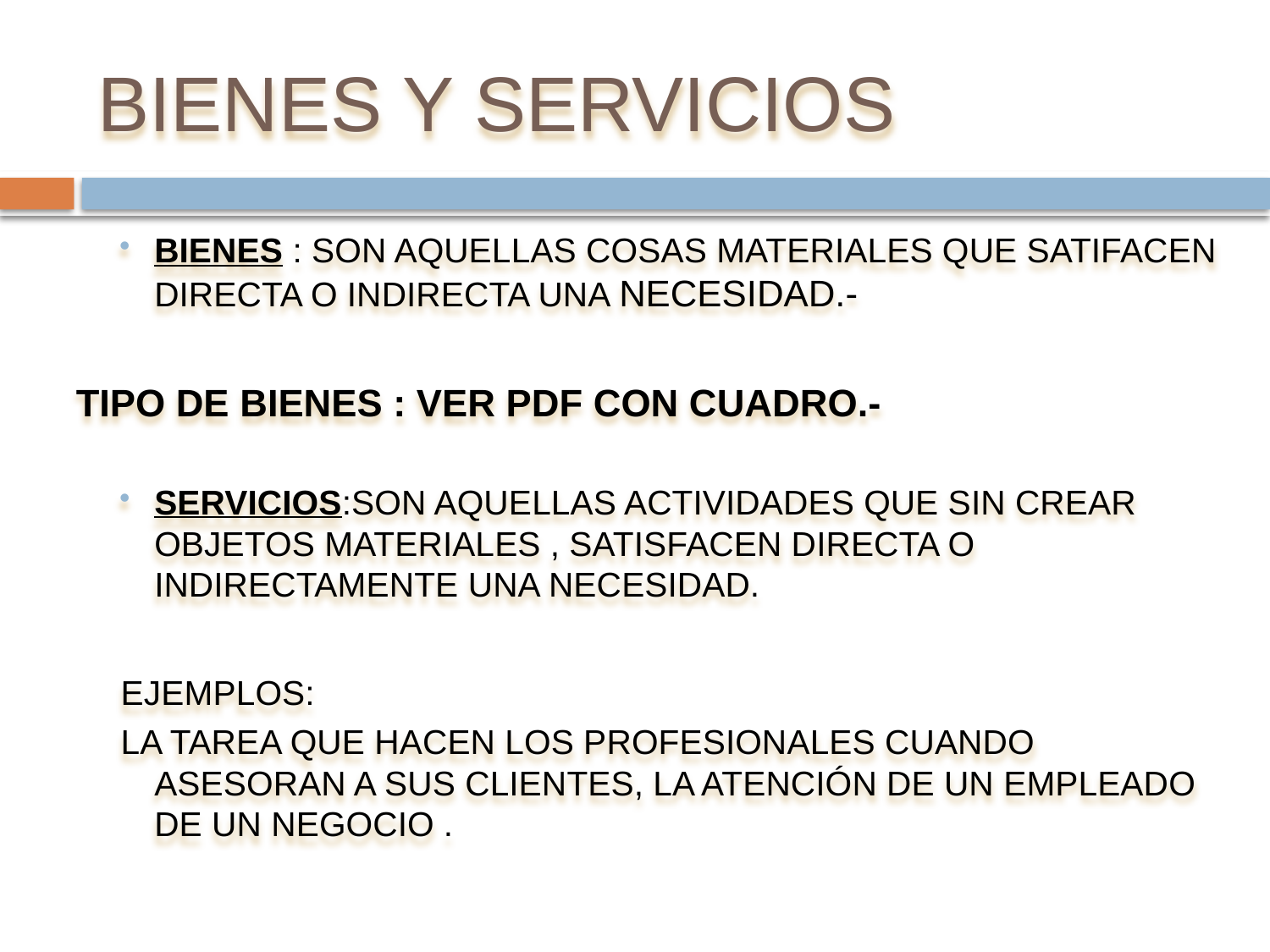

# BIENES Y SERVICIOS
BIENES : SON AQUELLAS COSAS MATERIALES QUE SATIFACEN DIRECTA O INDIRECTA UNA NECESIDAD.-

TIPO DE BIENES : VER PDF CON CUADRO.-

SERVICIOS:SON AQUELLAS ACTIVIDADES QUE SIN CREAR OBJETOS MATERIALES , SATISFACEN DIRECTA O INDIRECTAMENTE UNA NECESIDAD.

EJEMPLOS:
LA TAREA QUE HACEN LOS PROFESIONALES CUANDO ASESORAN A SUS CLIENTES, LA ATENCIÓN DE UN EMPLEADO DE UN NEGOCIO .